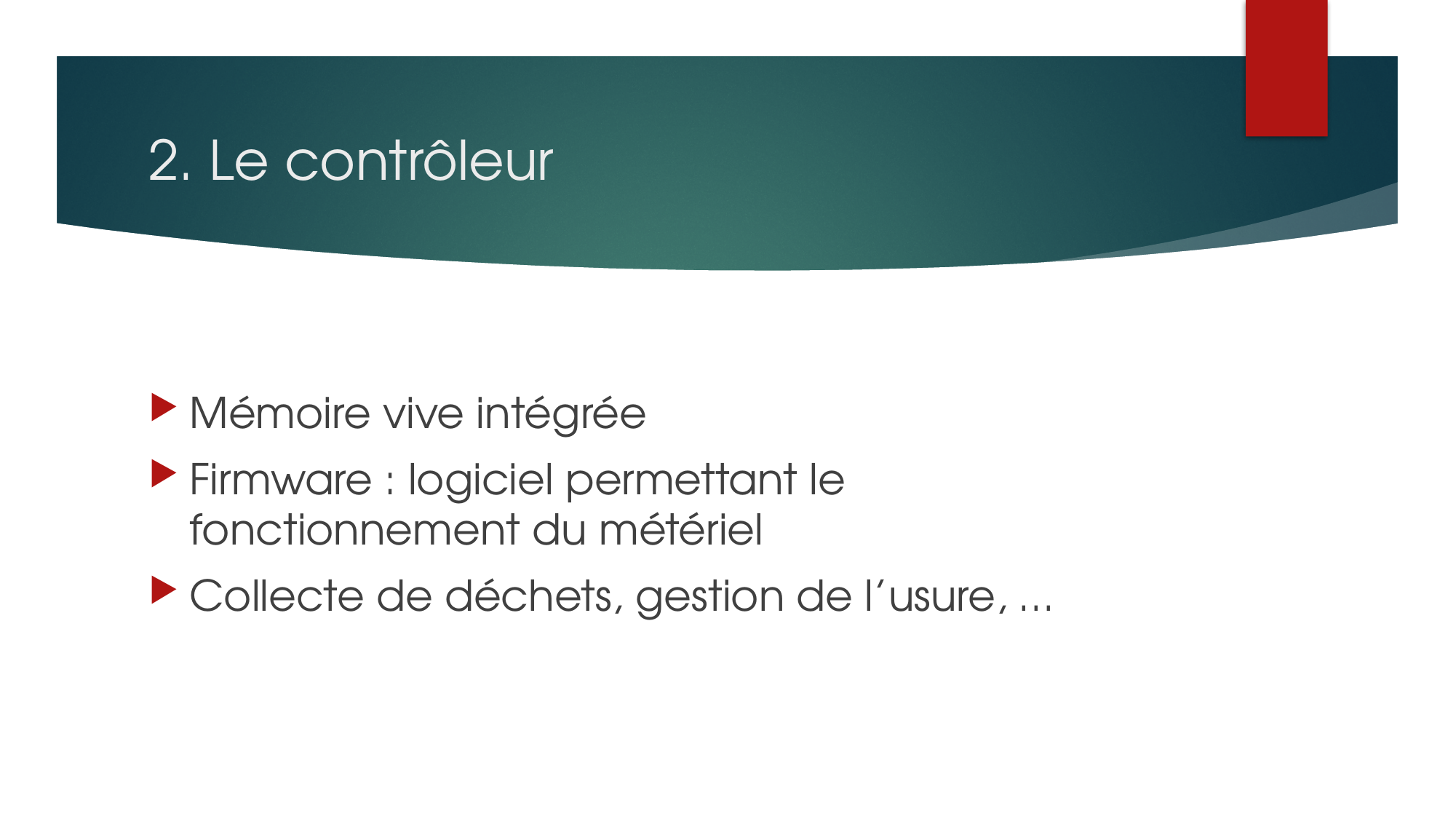

# 2. Le contrôleur
Mémoire vive intégrée
Firmware : logiciel permettant le fonctionnement du métériel
Collecte de déchets, gestion de l’usure, …